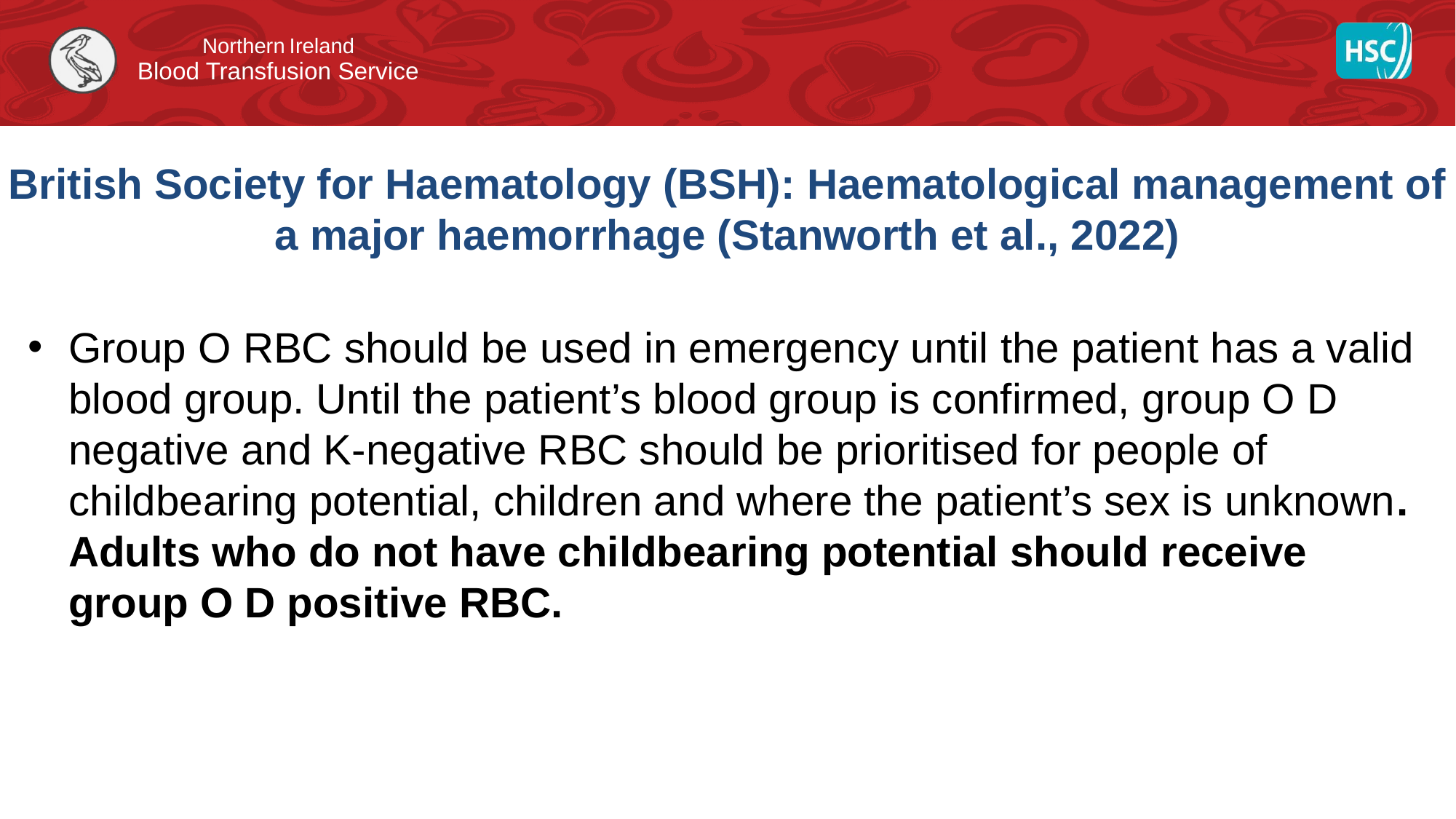

# British Society for Haematology (BSH): Haematological management of a major haemorrhage (Stanworth et al., 2022)
Group O RBC should be used in emergency until the patient has a valid blood group. Until the patient’s blood group is confirmed, group O D negative and K-negative RBC should be prioritised for people of childbearing potential, children and where the patient’s sex is unknown. Adults who do not have childbearing potential should receive group O D positive RBC.